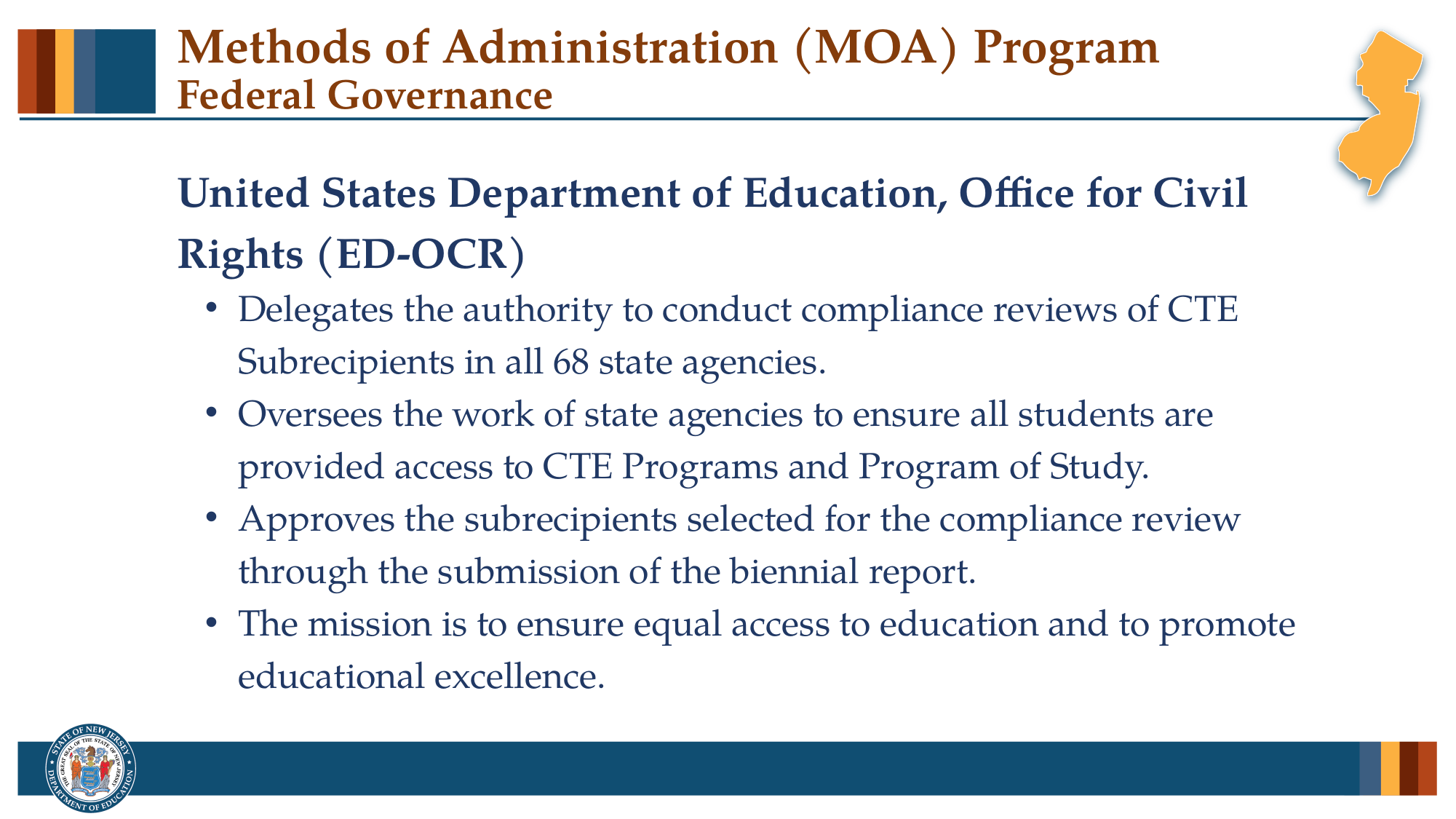

# Methods of Administration (MOA) Program Federal Governance
United States Department of Education, Office for Civil Rights (ED-OCR)
Delegates the authority to conduct compliance reviews of CTE Subrecipients in all 68 state agencies.
Oversees the work of state agencies to ensure all students are provided access to CTE Programs and Program of Study.
Approves the subrecipients selected for the compliance review through the submission of the biennial report.
The mission is to ensure equal access to education and to promote educational excellence.